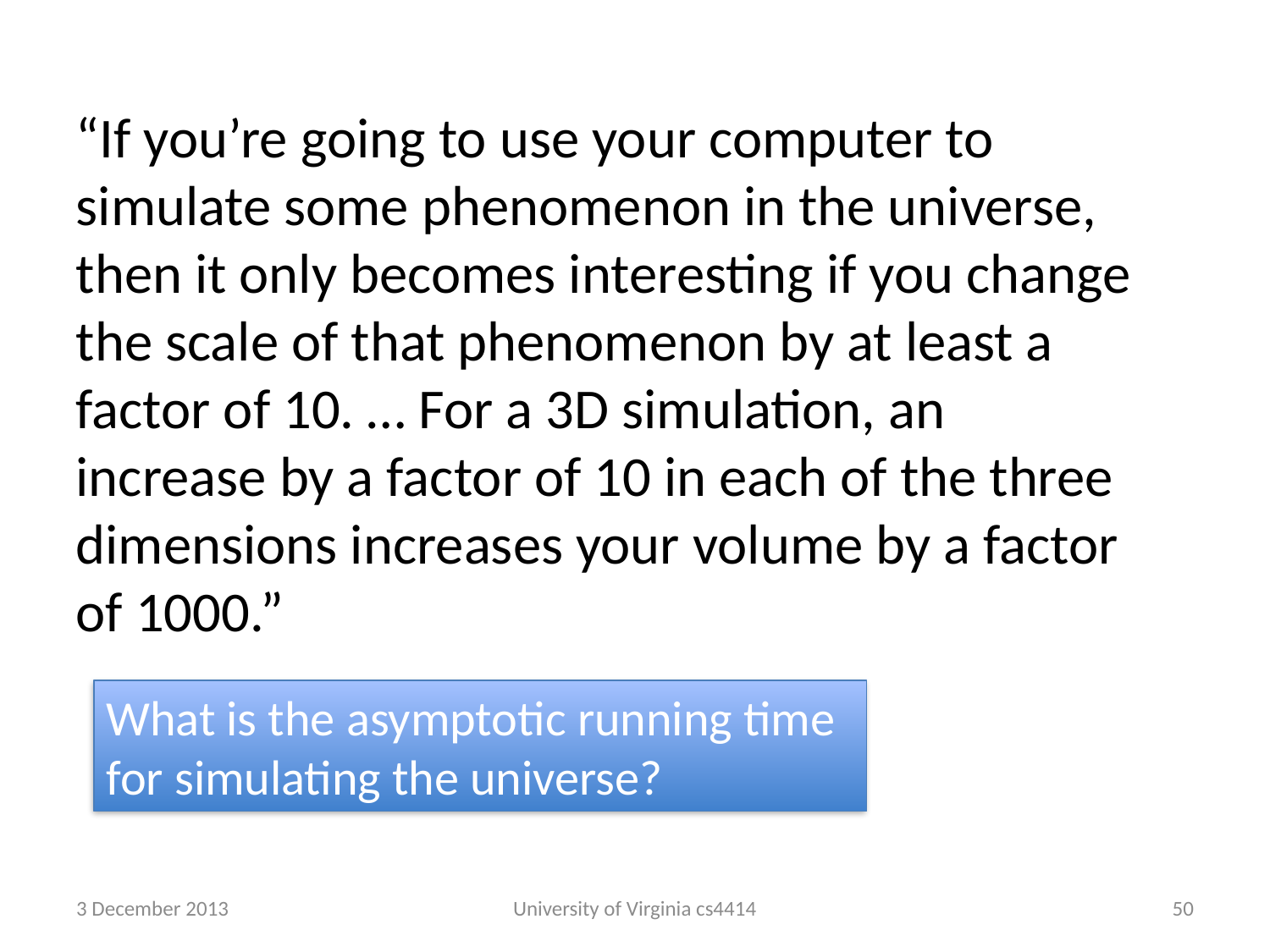

“If you’re going to use your computer to simulate some phenomenon in the universe, then it only becomes interesting if you change the scale of that phenomenon by at least a factor of 10. … For a 3D simulation, an increase by a factor of 10 in each of the three dimensions increases your volume by a factor of 1000.”
What is the asymptotic running time for simulating the universe?
3 December 2013
University of Virginia cs4414
50